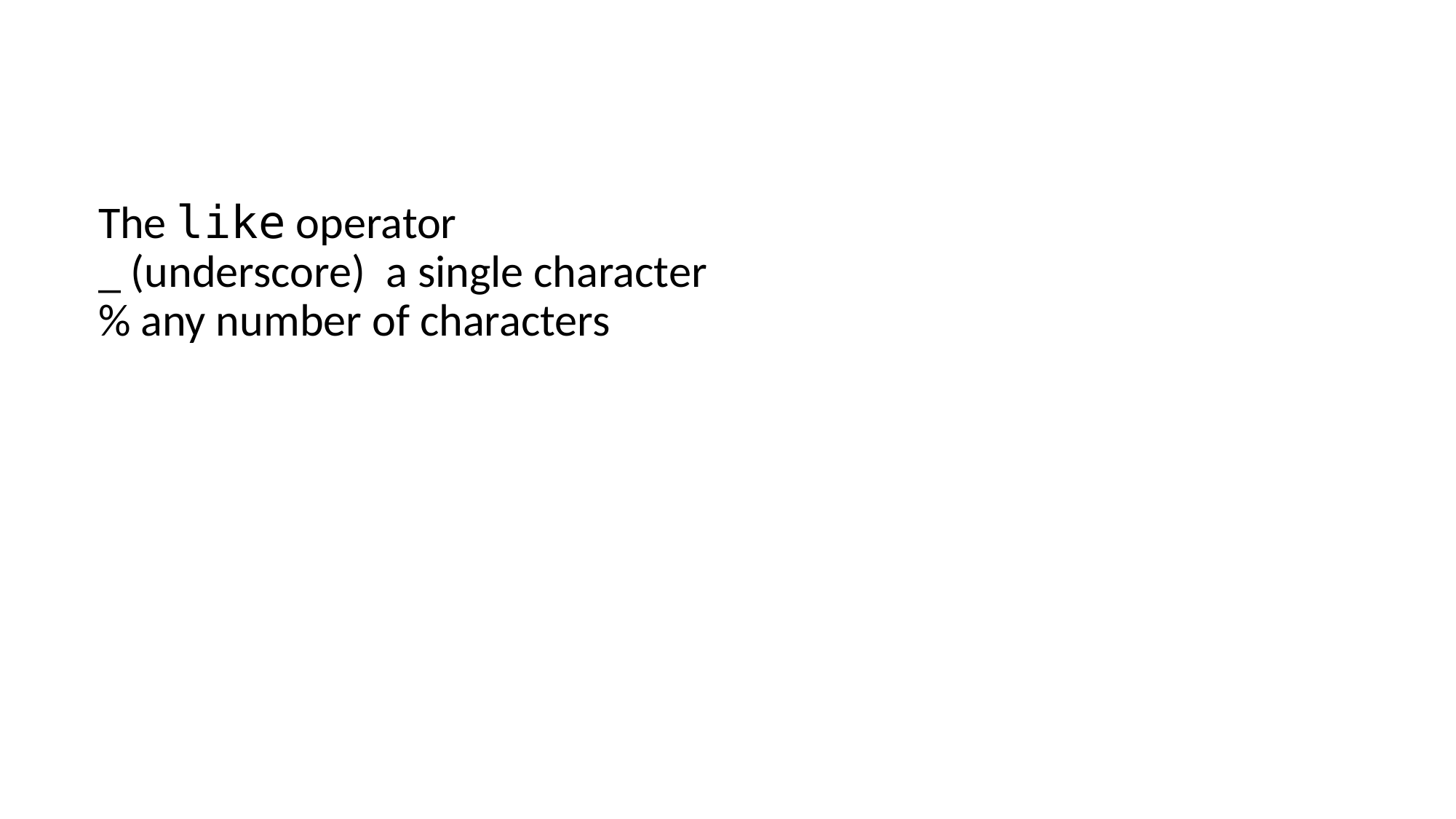

# The like operator _ (underscore)  a single character % any number of characters